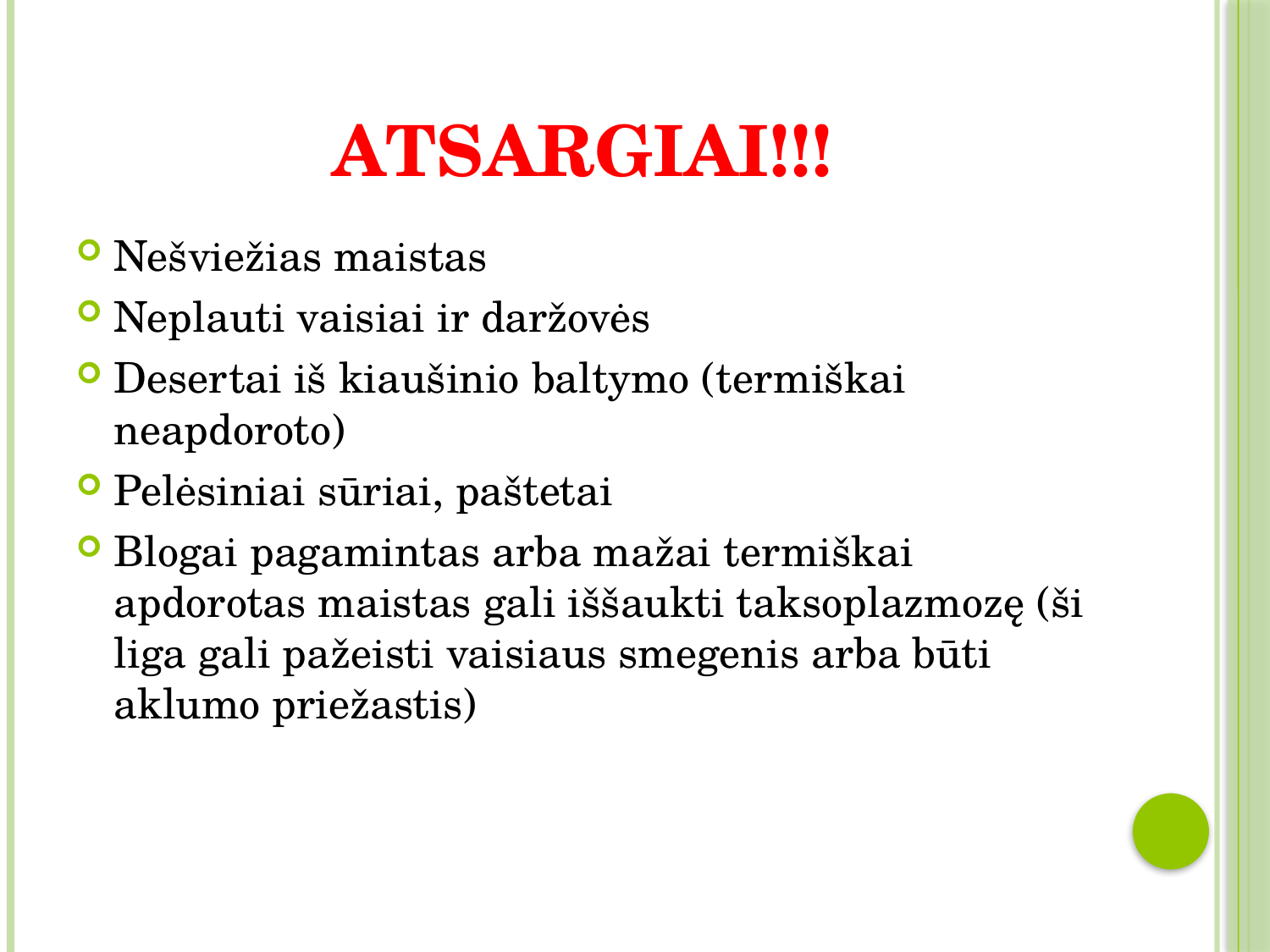

# Atsargiai!!!
Nešviežias maistas
Neplauti vaisiai ir daržovės
Desertai iš kiaušinio baltymo (termiškai neapdoroto)
Pelėsiniai sūriai, paštetai
Blogai pagamintas arba mažai termiškai apdorotas maistas gali iššaukti taksoplazmozę (ši liga gali pažeisti vaisiaus smegenis arba būti aklumo priežastis)